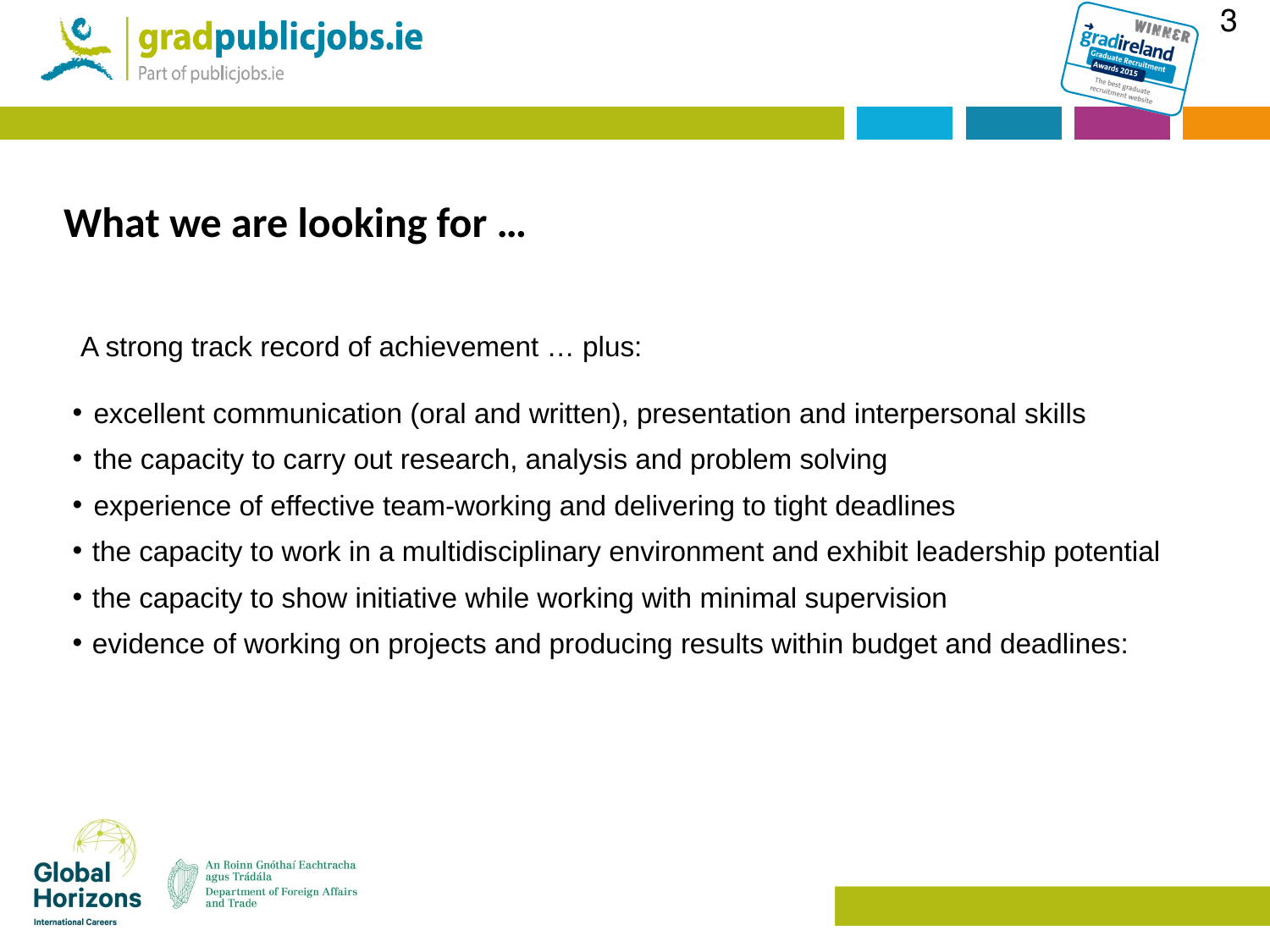

3
# What we are looking for …
 A strong track record of achievement … plus:

excellent communication (oral and written), presentation and interpersonal skills
the capacity to carry out research, analysis and problem solving
experience of effective team-working and delivering to tight deadlines
the capacity to work in a multidisciplinary environment and exhibit leadership potential
the capacity to show initiative while working with minimal supervision
evidence of working on projects and producing results within budget and deadlines: